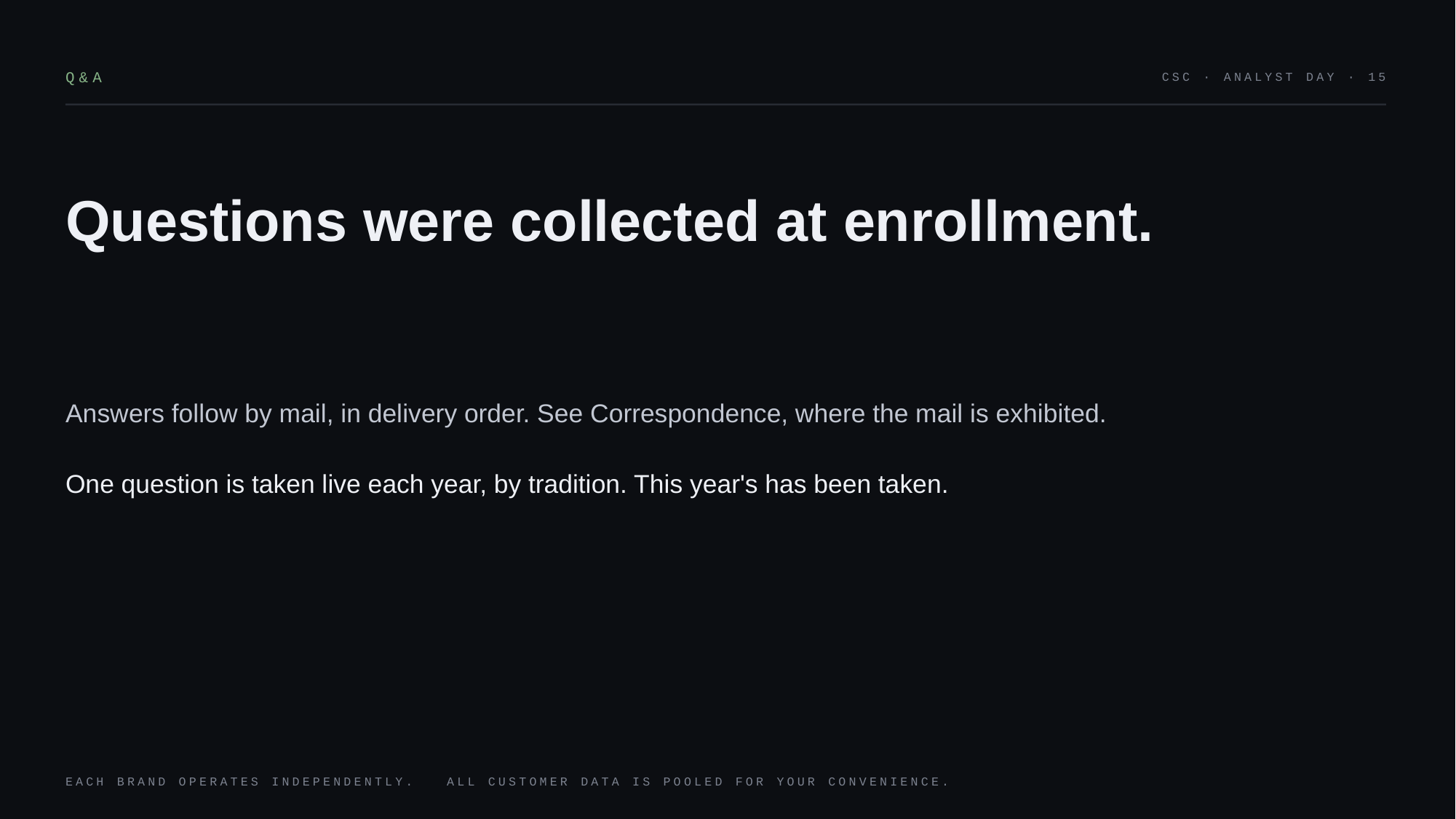

Q&A
CSC · ANALYST DAY · 15

Questions were collected at enrollment.
Answers follow by mail, in delivery order. See Correspondence, where the mail is exhibited.

One question is taken live each year, by tradition. This year's has been taken.
EACH BRAND OPERATES INDEPENDENTLY.   ALL CUSTOMER DATA IS POOLED FOR YOUR CONVENIENCE.